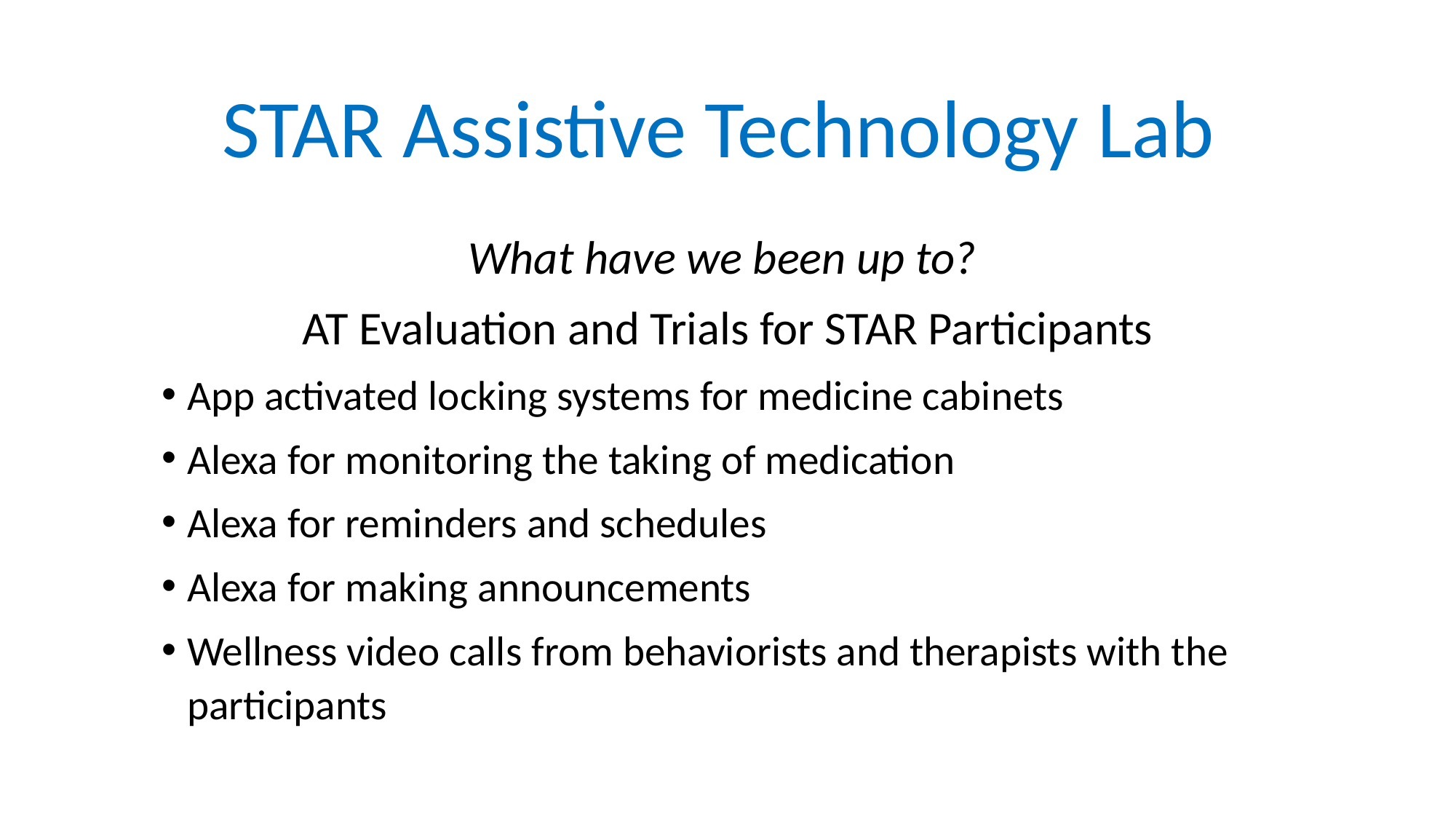

# STAR Assistive Technology Lab
What have we been up to?
AT Evaluation and Trials for STAR Participants
App activated locking systems for medicine cabinets
Alexa for monitoring the taking of medication
Alexa for reminders and schedules
Alexa for making announcements
Wellness video calls from behaviorists and therapists with the participants